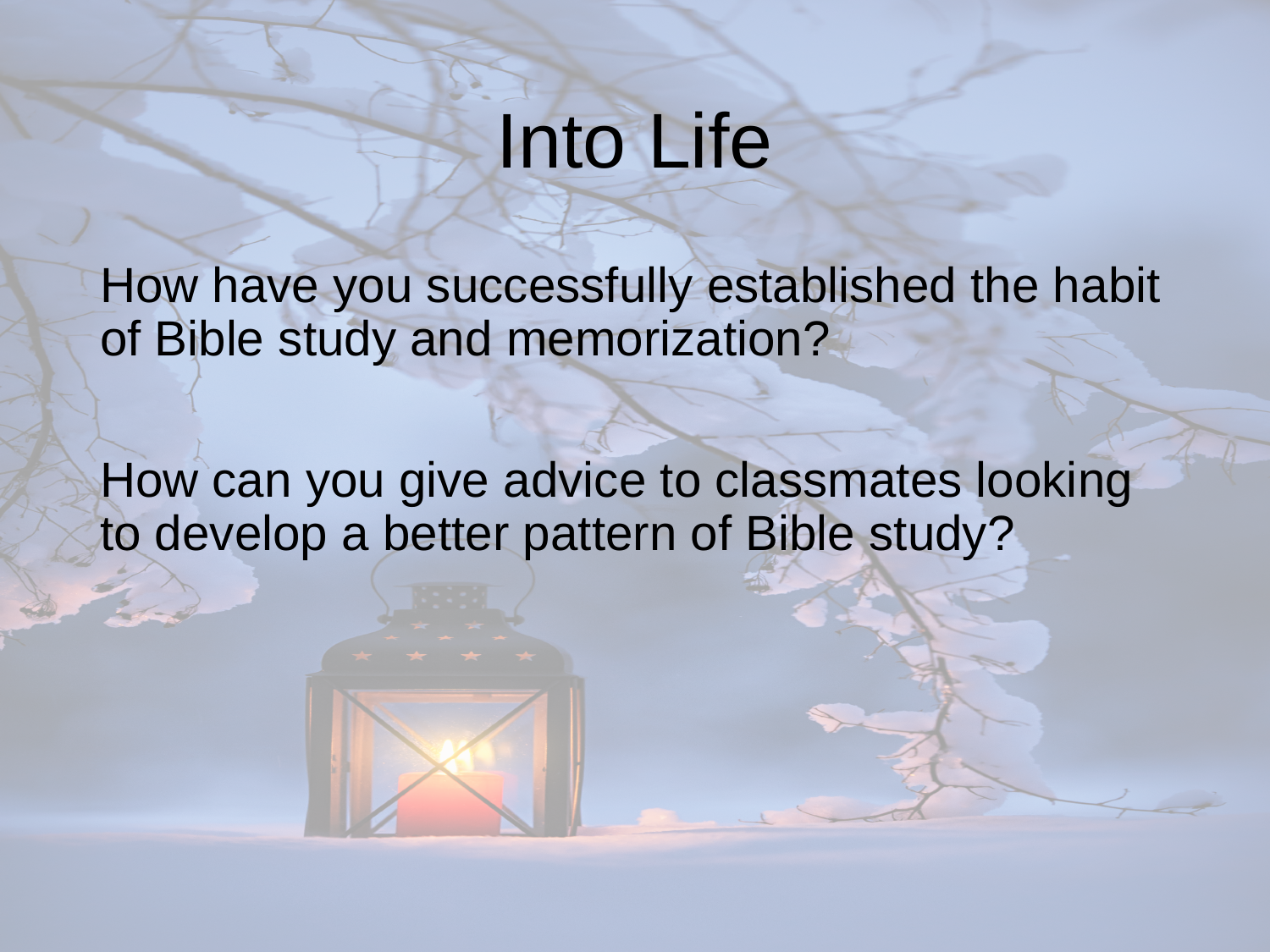

# Into Life
How have you successfully established the habit of Bible study and memorization?

How can you give advice to classmates looking to develop a better pattern of Bible study?